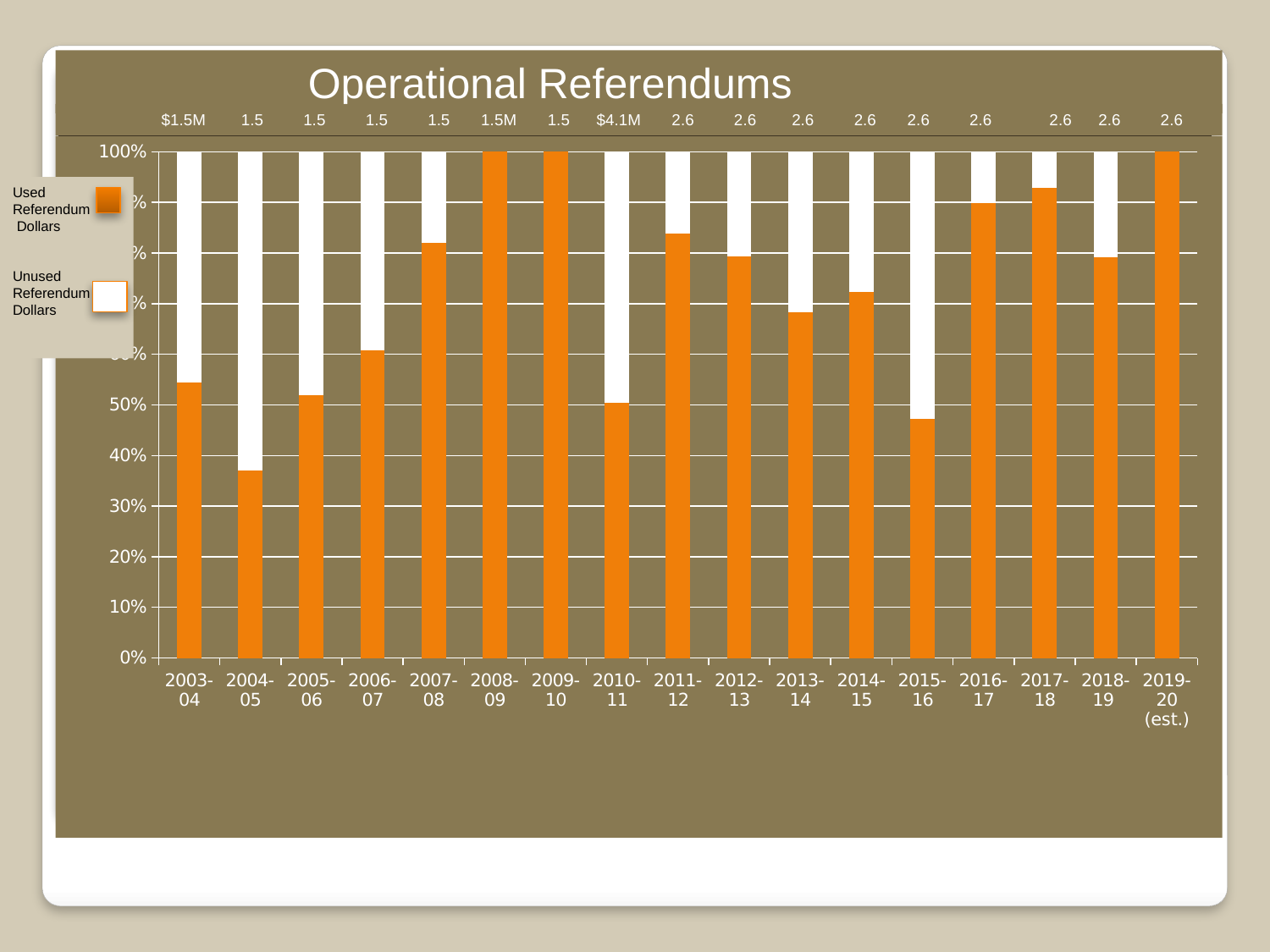

Operational Referendums

                     $1.5M        1.5         1.5         1.5         1.5       1.5M       1.5      $4.1M       2.6         2.6        2.6         2.6       2.6         2.6             2.6      2.6         2.6

### Chart

| Category | Column1 | Column2 |
|---|---|---|
| 2003-04 | 817220.0 | 682780.0 |
| 2004-05 | 554575.0 | 945425.0 |
| 2005-06 | 778355.0 | 721645.0 |
| 2006-07 | 910907.0 | 589093.0 |
| 2007-08 | 1229423.0 | 270577.0 |
| 2008-09 | 1500000.0 | 0.0 |
| 2009-10 | 1500000.0 | 0.0 |
| 2010-11 | 2069248.0 | 2030752.0 |
| 2011-12 | 2179322.0 | 420678.0 |
| 2012-13 | 2060622.0 | 539378.0 |
| 2013-14 | 1774633.0 | 825367.0 |
| 2014-15 | 1878663.0 | 721337.0 |
| 2015-16 | 1229047.0 | 1370953.0 |
| 2016-17 | 2334786.0 | 265214.0 |
| 2017-18 | 2416564.0 | 183436.0 |
| 2018-19  | 2058166.0 | 541834.0 |
| 2019-20 (est.) | 2600000.0 | 0.0 |
    Used
    Referendum
     Dollars

    Unused
    Referendum
    Dollars

#